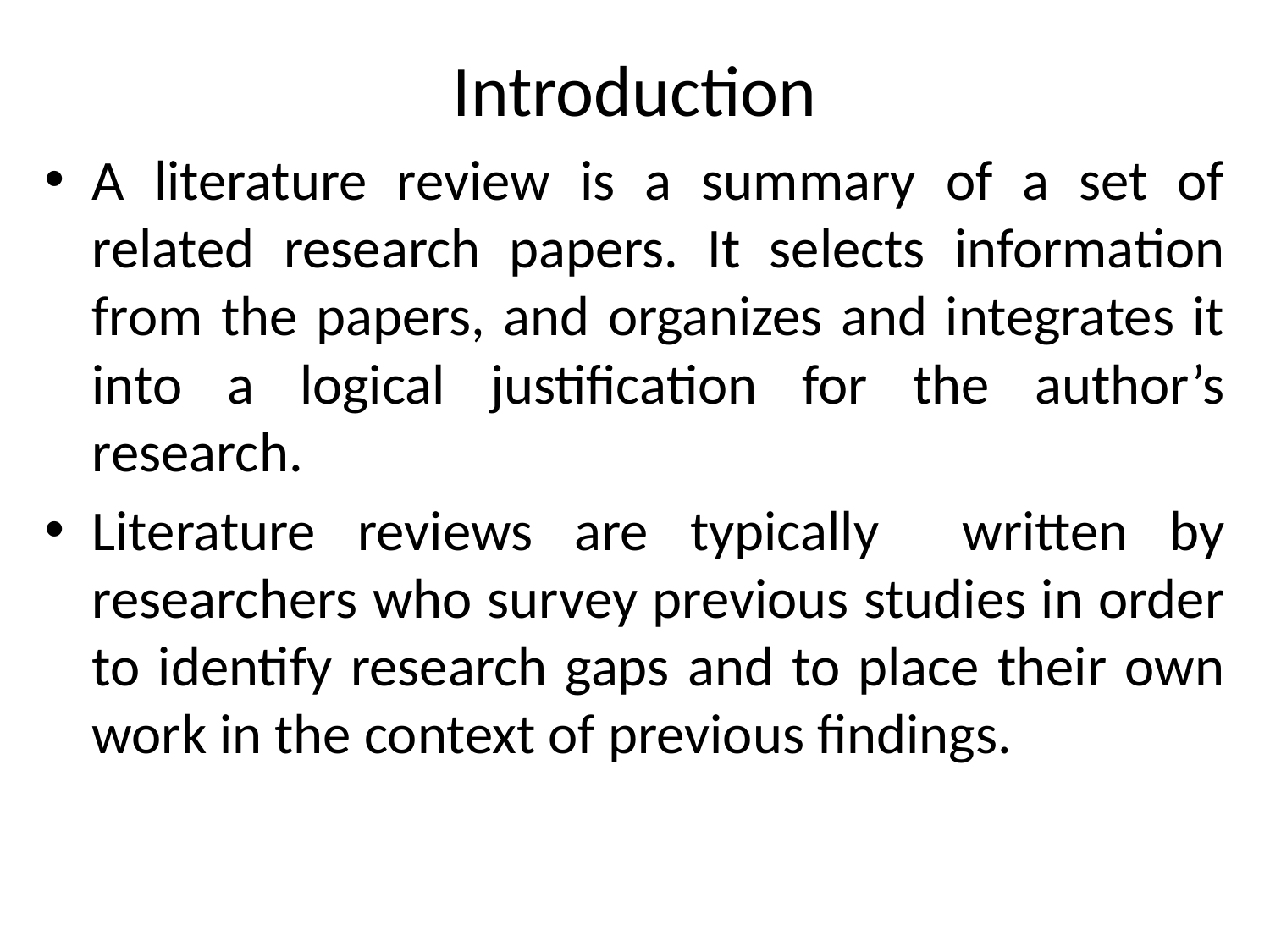

# Introduction
A literature review is a summary of a set of related research papers. It selects information from the papers, and organizes and integrates it into a logical justification for the author’s research.
Literature reviews are typically  written by researchers who survey previous studies in order to identify research gaps and to place their own work in the context of previous findings.